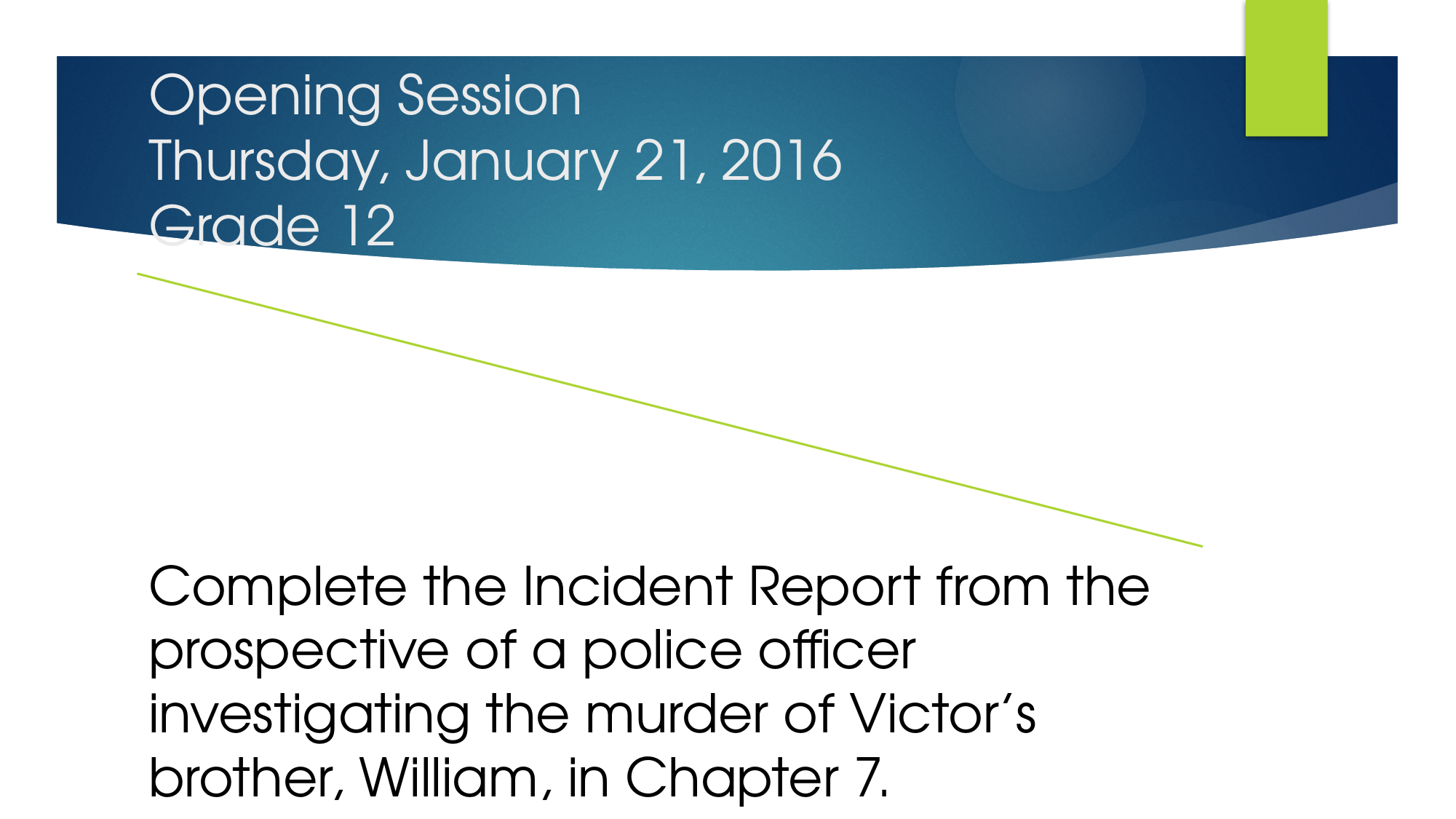

# Opening Session Thursday, January 21, 2016 Grade 12
Complete the Incident Report from the prospective of a police officer investigating the murder of Victor’s brother, William, in Chapter 7.